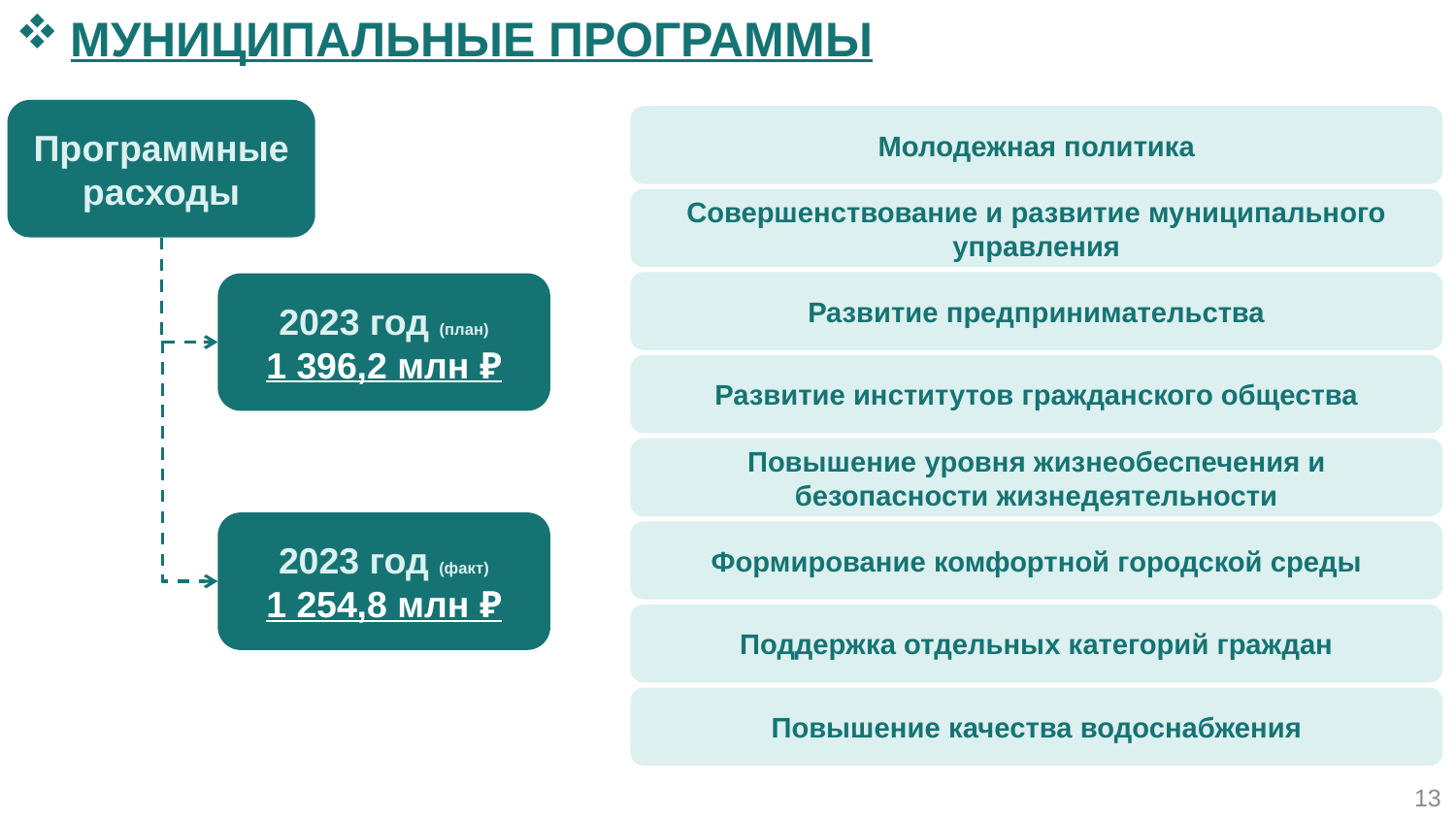

МУНИЦИПАЛЬНЫЕ ПРОГРАММЫ
Программные расходы
Молодежная политика
Совершенствование и развитие муниципального управления
Развитие предпринимательства
2023 год (план)
1 396,2 млн ₽
Развитие институтов гражданского общества
Повышение уровня жизнеобеспечения и безопасности жизнедеятельности
2023 год (факт)
1 254,8 млн ₽
Формирование комфортной городской среды
Поддержка отдельных категорий граждан
Повышение качества водоснабжения
13